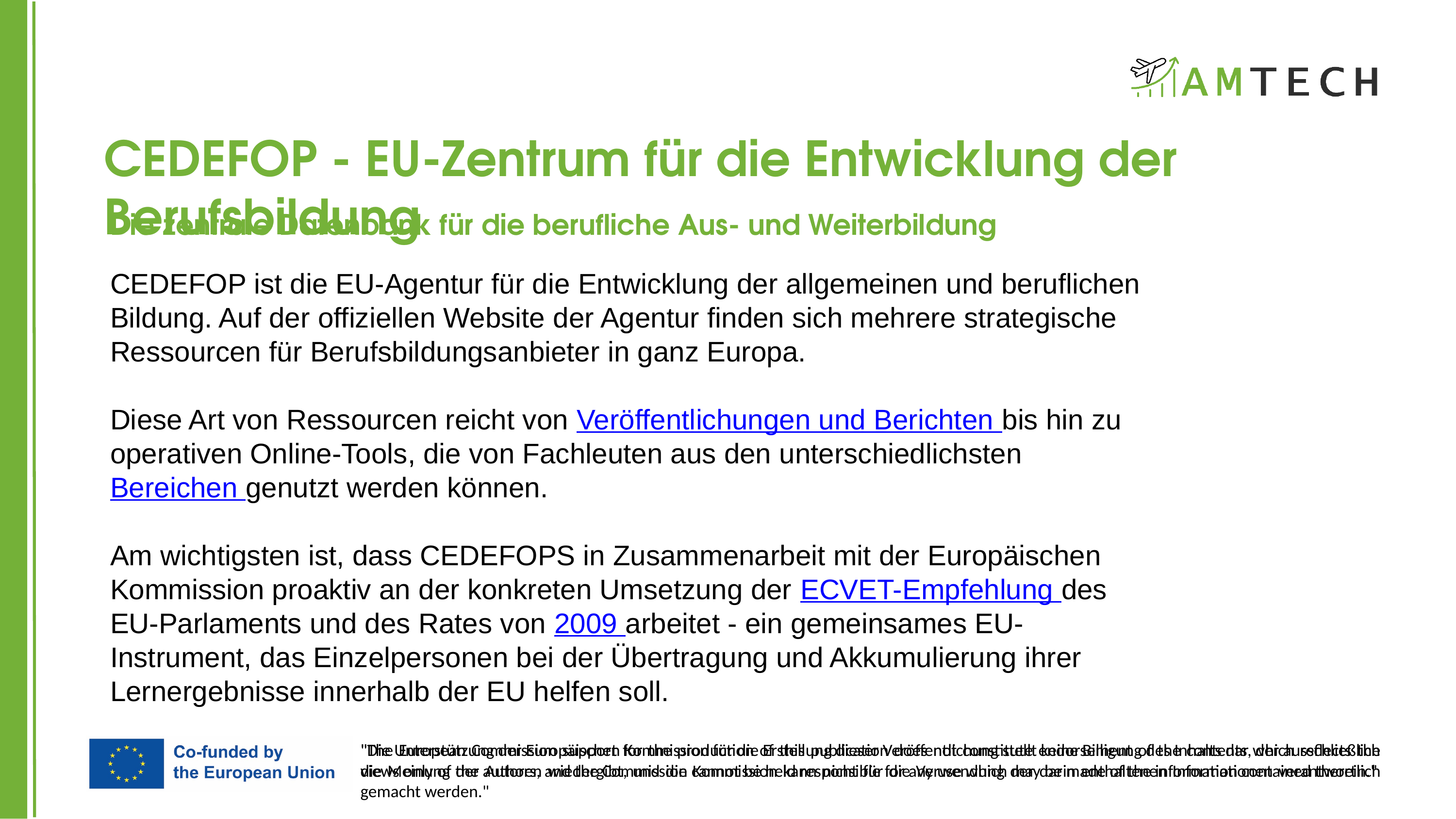

CEDEFOP - EU-Zentrum für die Entwicklung der Berufsbildung
Die zentrale Datenbank für die berufliche Aus- und Weiterbildung
CEDEFOP ist die EU-Agentur für die Entwicklung der allgemeinen und beruflichen Bildung. Auf der offiziellen Website der Agentur finden sich mehrere strategische Ressourcen für Berufsbildungsanbieter in ganz Europa.

Diese Art von Ressourcen reicht von Veröffentlichungen und Berichten bis hin zu operativen Online-Tools, die von Fachleuten aus den unterschiedlichsten Bereichen genutzt werden können.

Am wichtigsten ist, dass CEDEFOPS in Zusammenarbeit mit der Europäischen Kommission proaktiv an der konkreten Umsetzung der ECVET-Empfehlung des EU-Parlaments und des Rates von 2009 arbeitet - ein gemeinsames EU-Instrument, das Einzelpersonen bei der Übertragung und Akkumulierung ihrer Lernergebnisse innerhalb der EU helfen soll.